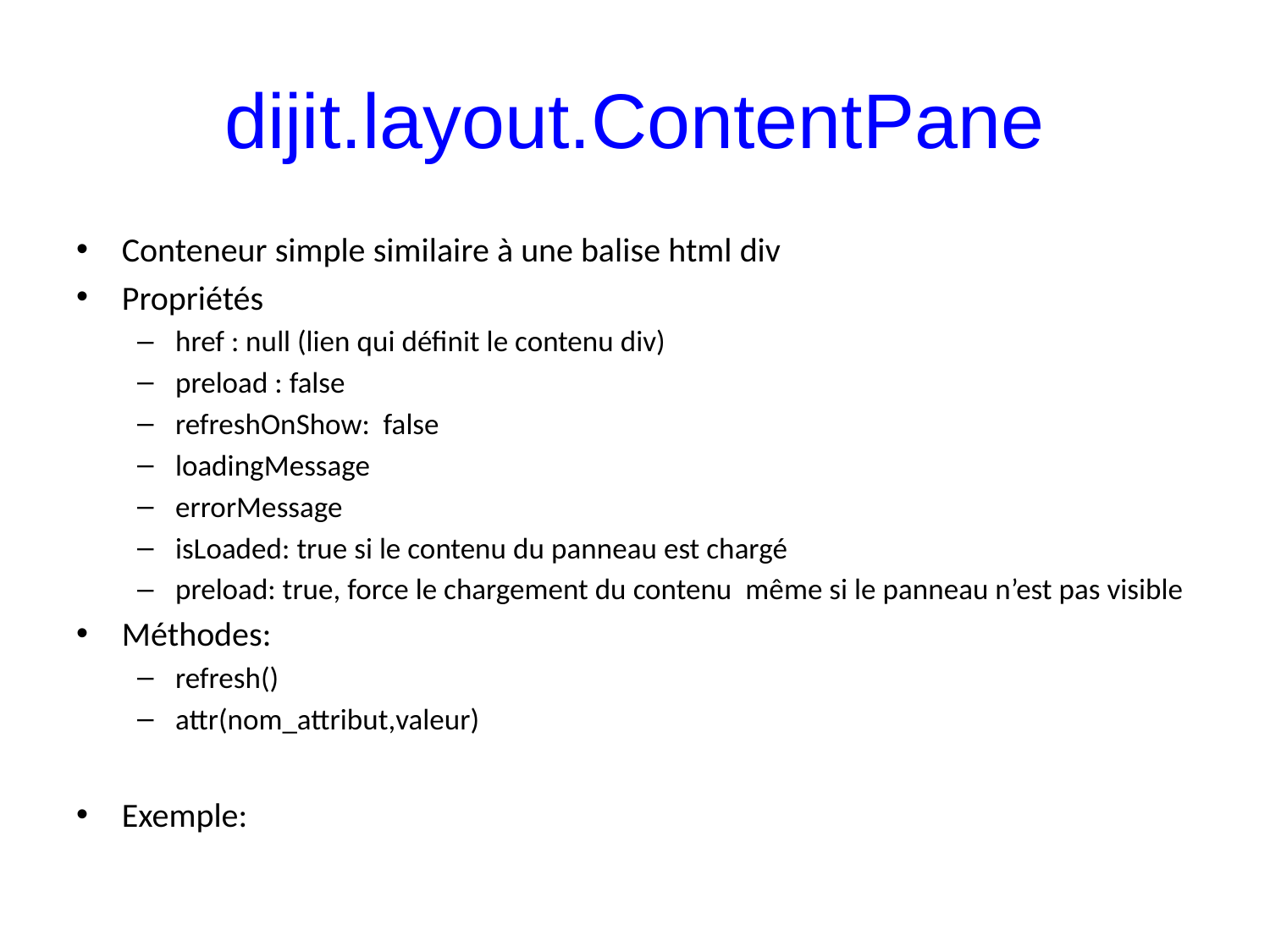

# dijit.layout.ContentPane
Conteneur simple similaire à une balise html div
Propriétés
href : null (lien qui définit le contenu div)
preload : false
refreshOnShow:  false
loadingMessage
errorMessage
isLoaded: true si le contenu du panneau est chargé
preload: true, force le chargement du contenu  même si le panneau n’est pas visible
Méthodes:
refresh()
attr(nom_attribut,valeur)

Exemple: